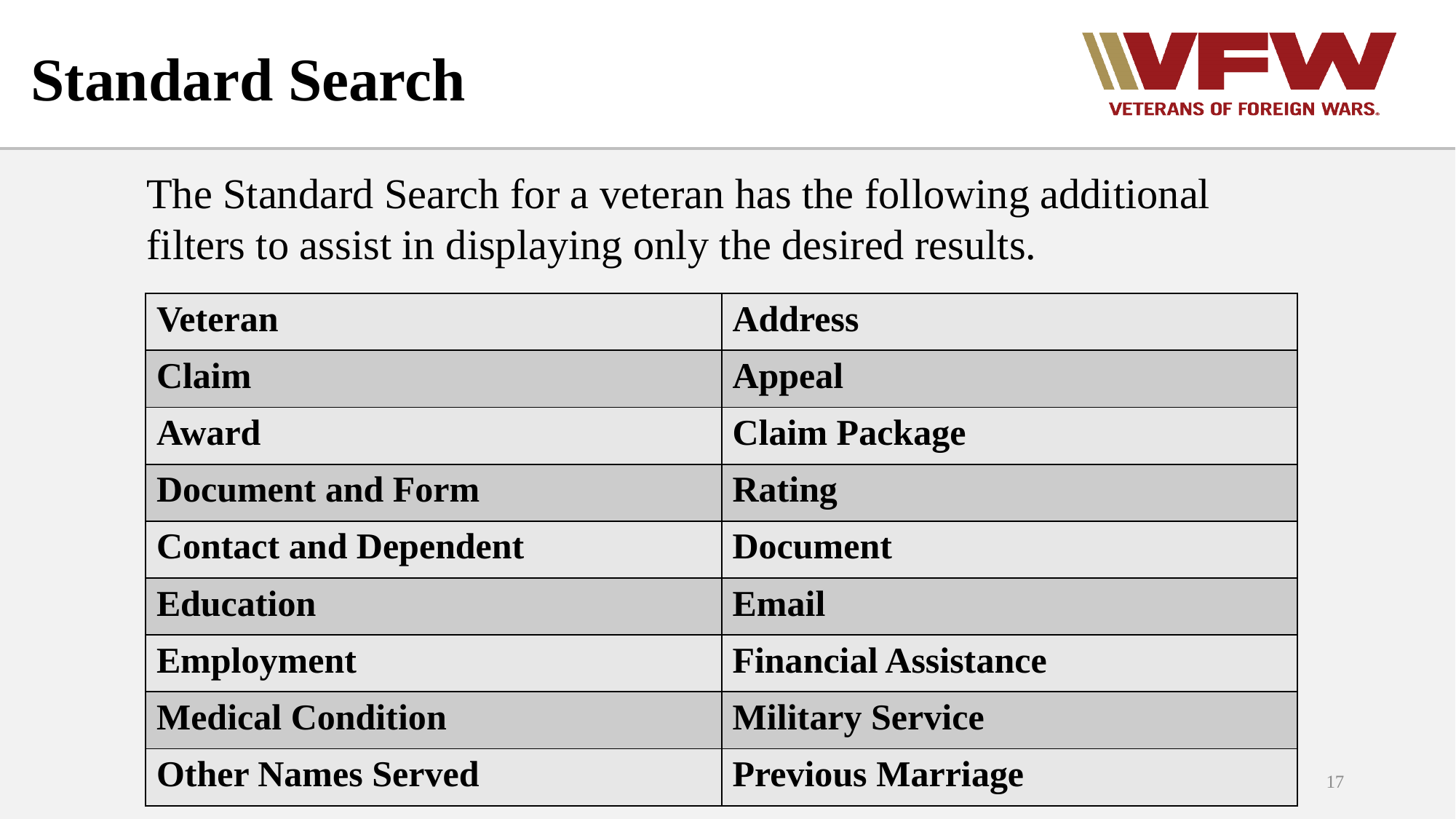

# Standard Search
The Standard Search for a veteran has the following additional filters to assist in displaying only the desired results.
| Veteran | Address |
| --- | --- |
| Claim | Appeal |
| Award | Claim Package |
| Document and Form | Rating |
| Contact and Dependent | Document |
| Education | Email |
| Employment | Financial Assistance |
| Medical Condition | Military Service |
| Other Names Served | Previous Marriage |

17